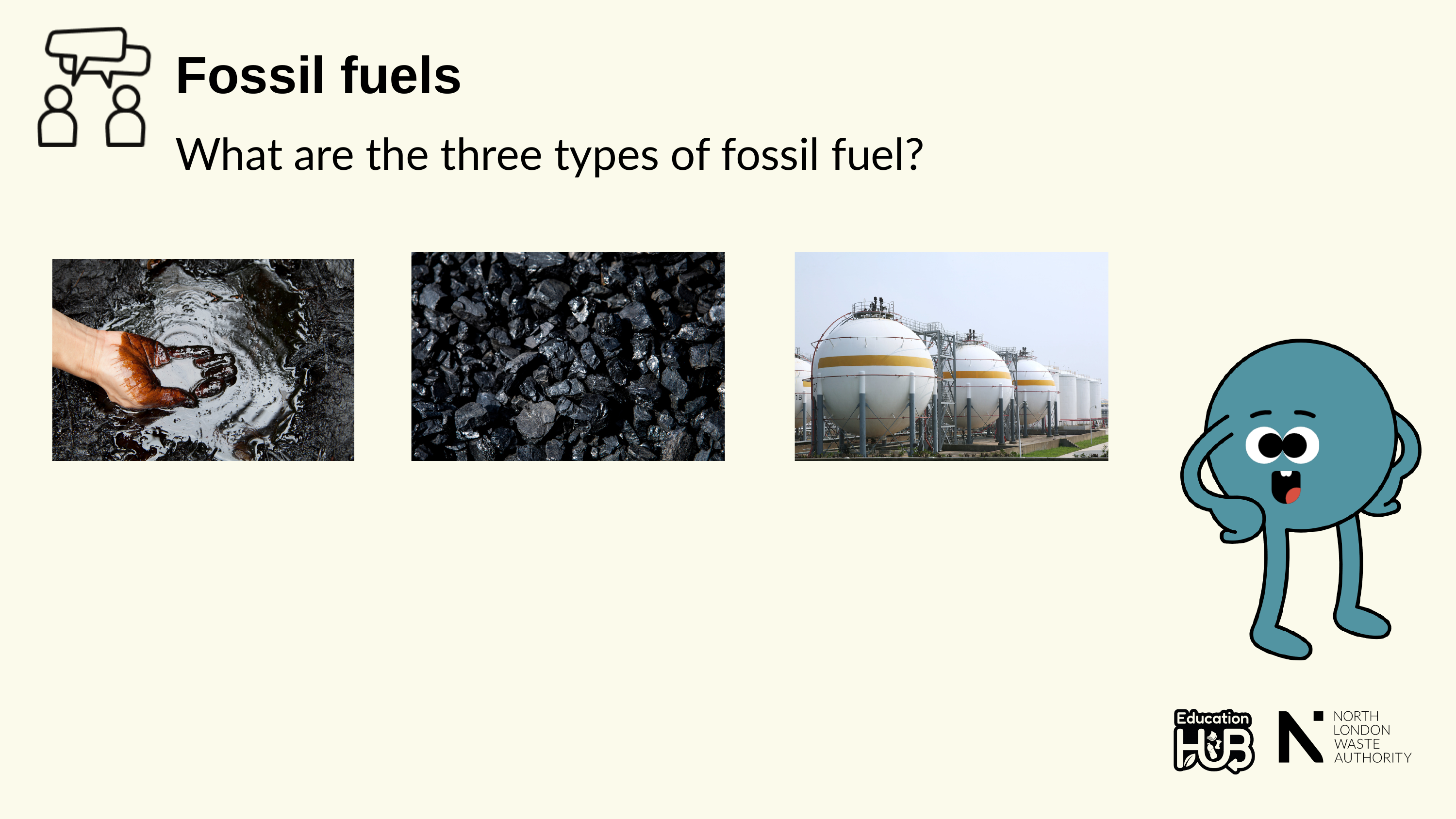

Fossil fuels
What are the three types of fossil fuel?